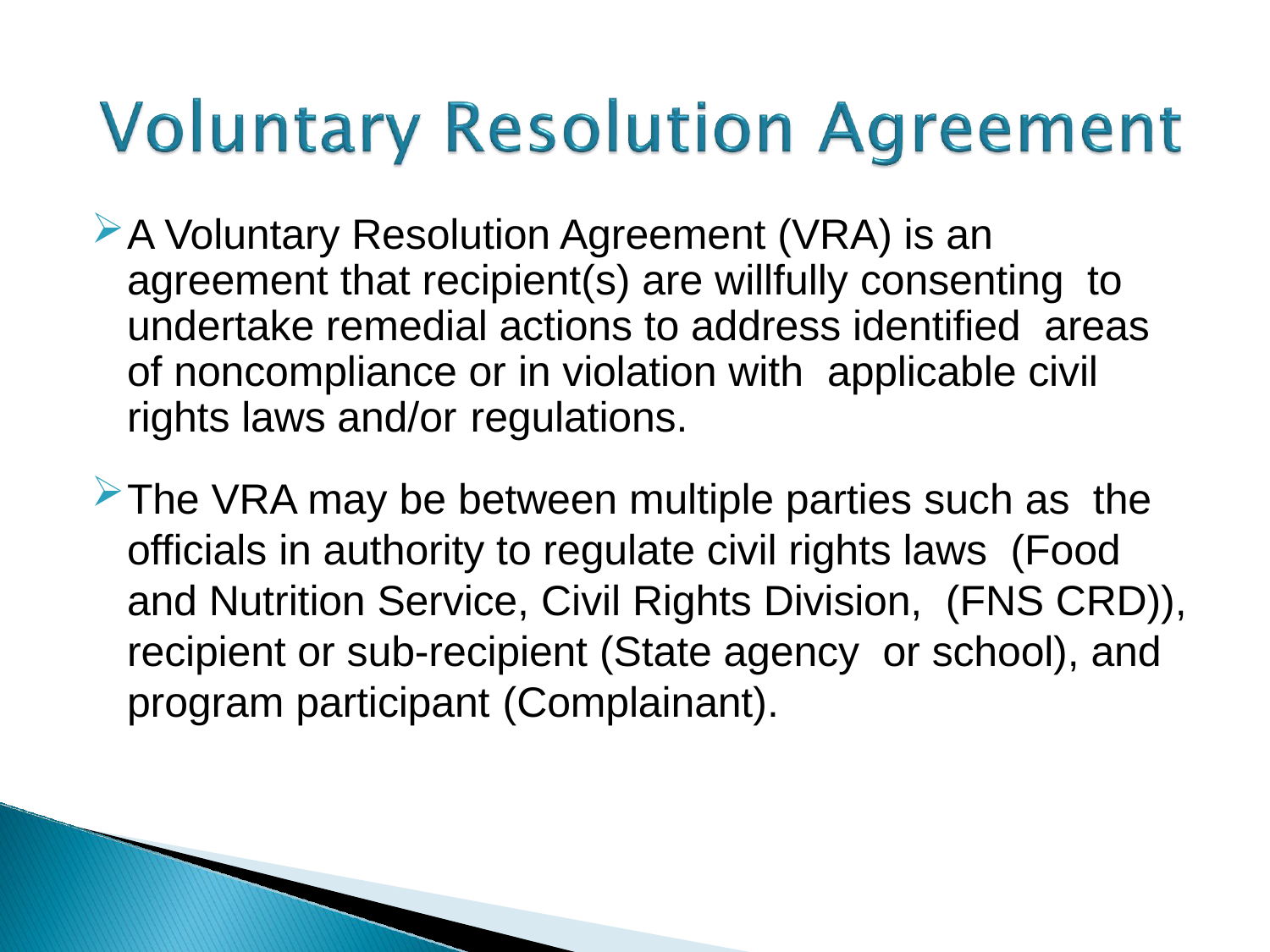

A Voluntary Resolution Agreement (VRA) is an  agreement that recipient(s) are willfully consenting  to undertake remedial actions to address identified  areas of noncompliance or in violation with  applicable civil rights laws and/or regulations.
The VRA may be between multiple parties such as  the officials in authority to regulate civil rights laws  (Food and Nutrition Service, Civil Rights Division,  (FNS CRD)), recipient or sub-recipient (State agency  or school), and program participant (Complainant).
40